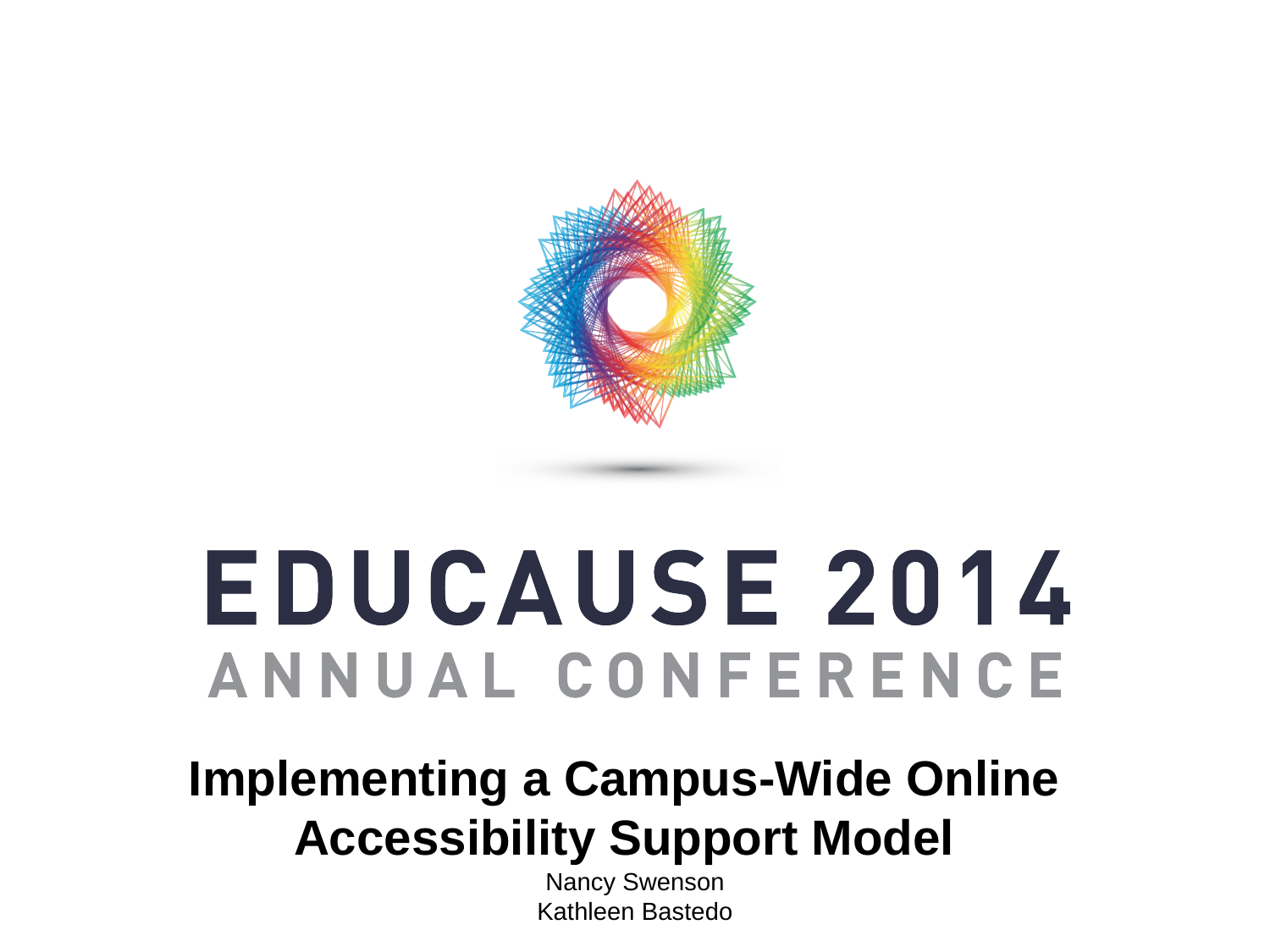

Implementing a Campus-Wide Online Accessibility Support Model

Nancy Swenson
Kathleen Bastedo